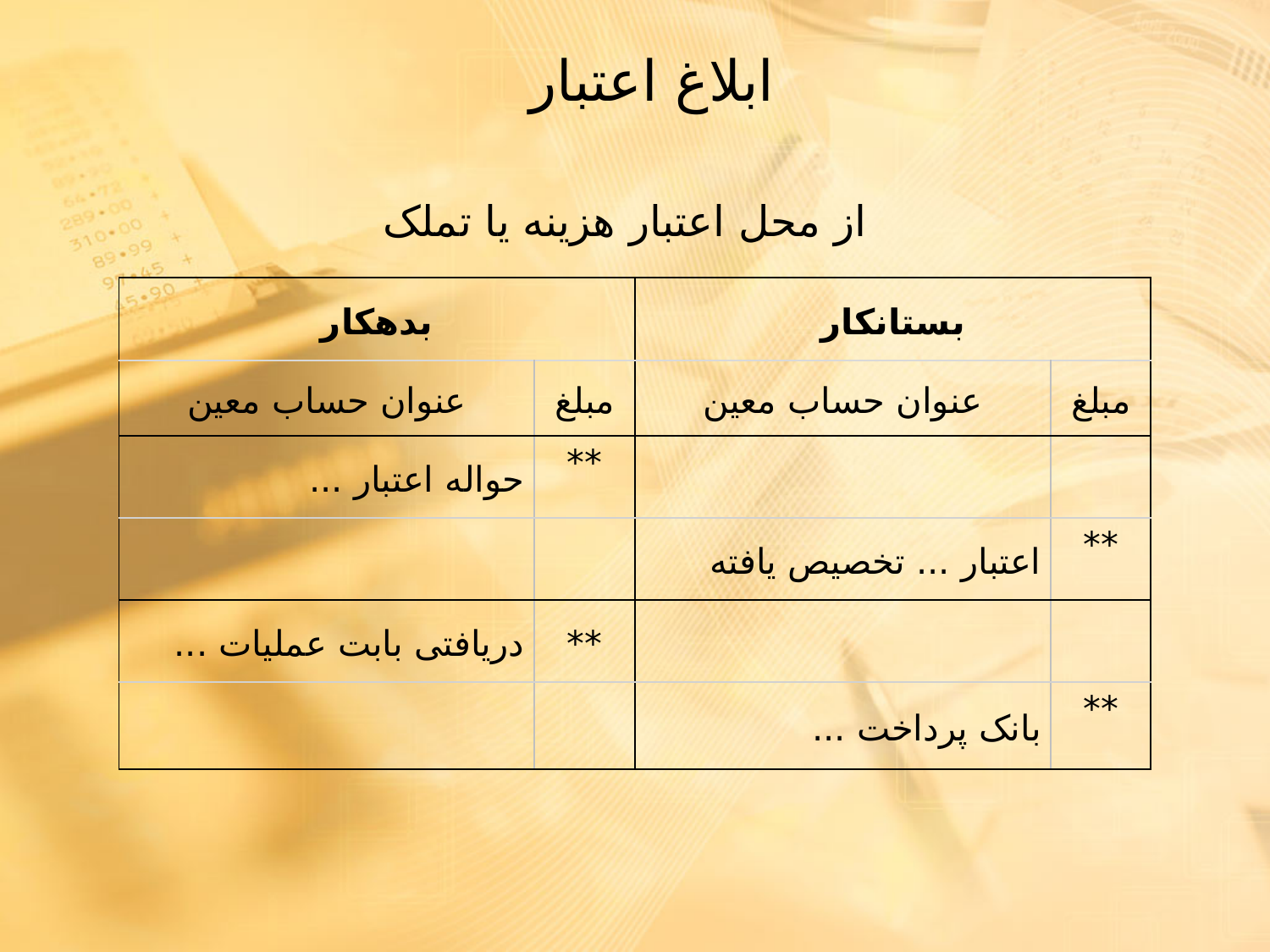

ابلاغ اعتبار
از محل اعتبار هزینه یا تملک

| بدهکار |  | بستانکار |  |
| --- | --- | --- | --- |
| عنوان حساب معين | مبلغ | عنوان حساب معين | مبلغ |
| حواله اعتبار ... | \*\* |  |  |
|  |  | اعتبار ... تخصيص يافته | \*\* |
| دریافتی بابت عملیات ... | \*\* |  |  |
|  |  | بانک پرداخت ... | \*\* |